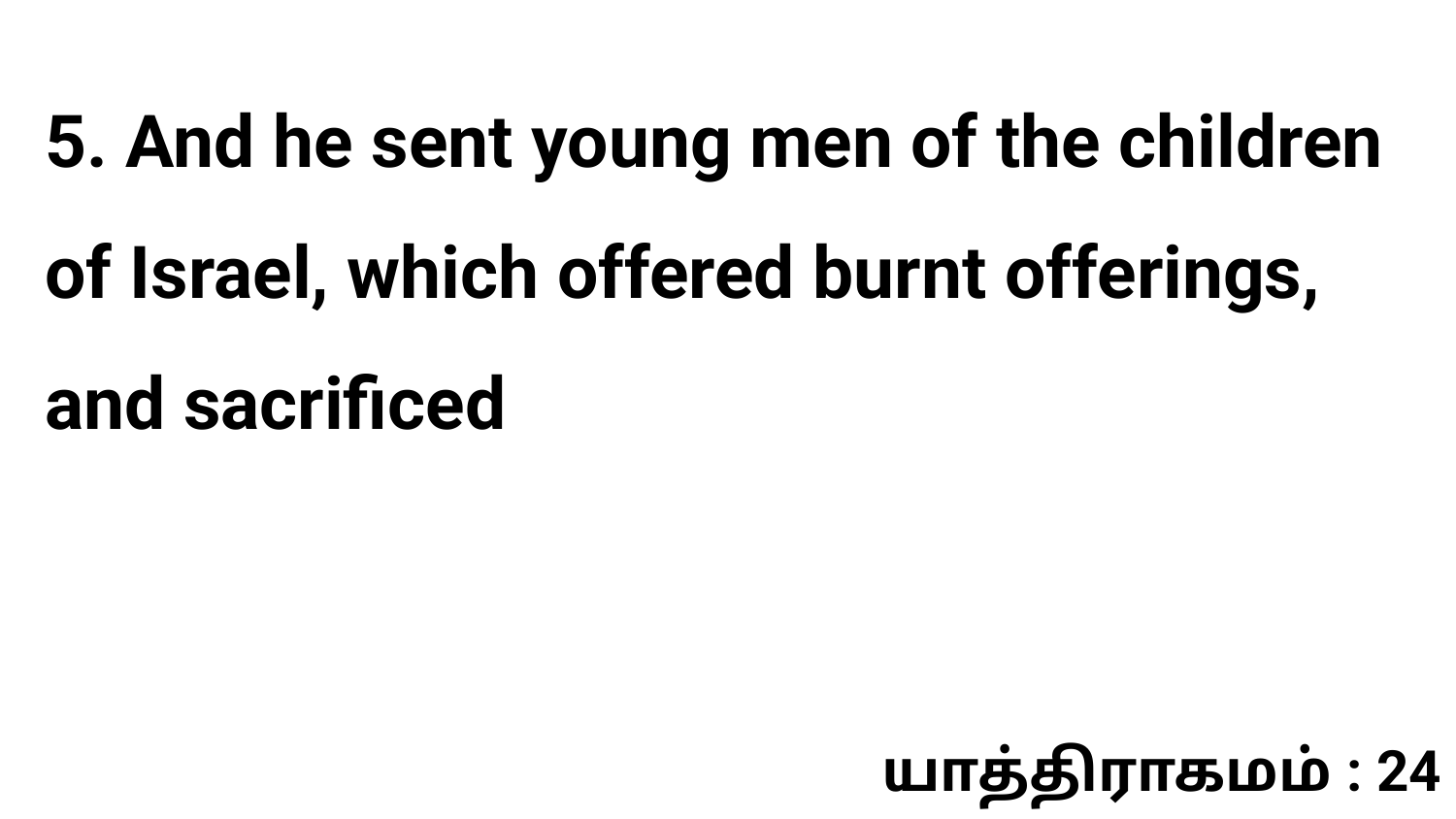

5. And he sent young men of the children of Israel, which offered burnt offerings, and sacrificed
யாத்திராகமம் : 24